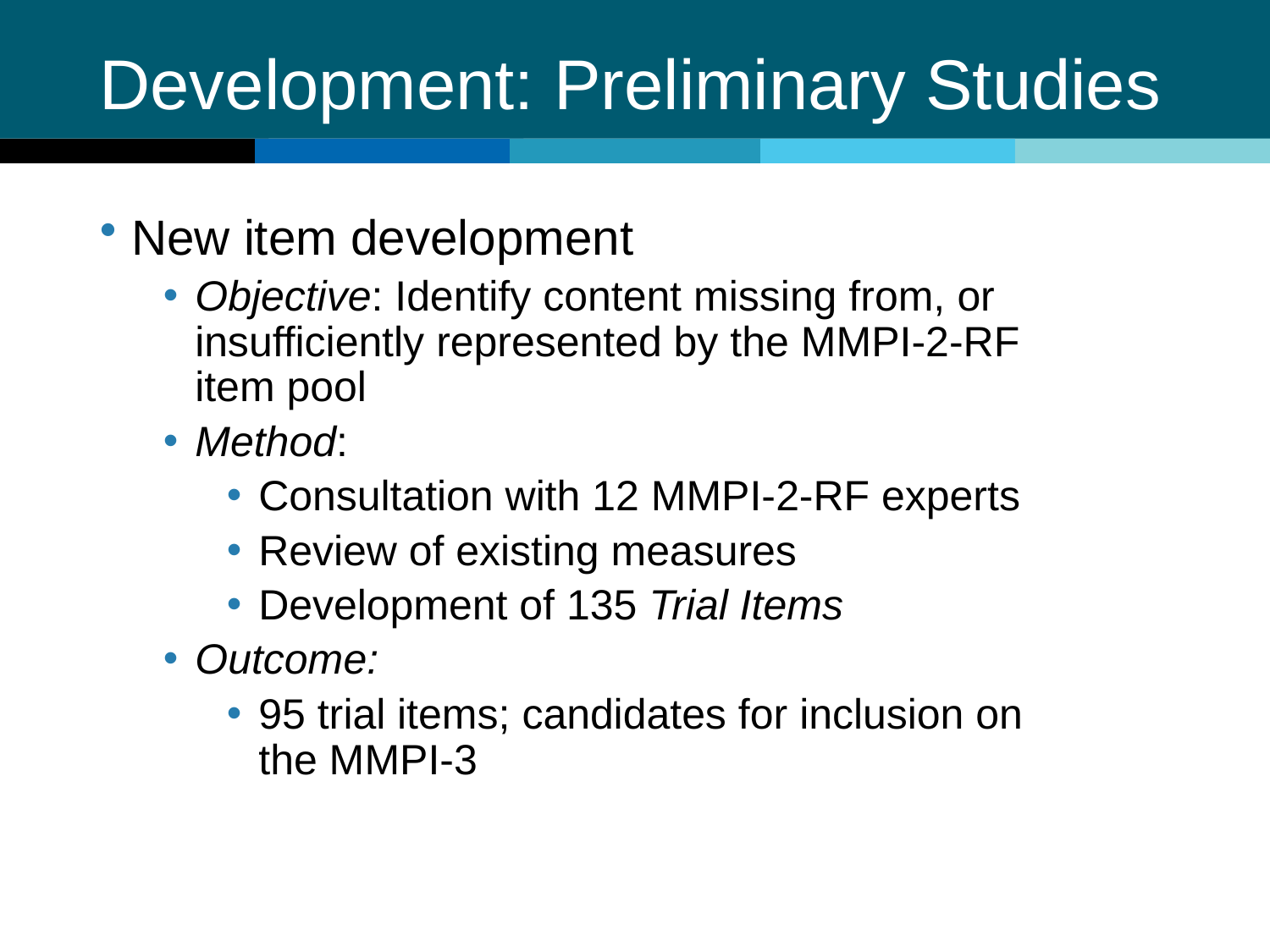

# Development: Preliminary Studies
New item development
Objective: Identify content missing from, or insufficiently represented by the MMPI-2-RF item pool
Method:
Consultation with 12 MMPI-2-RF experts
Review of existing measures
Development of 135 Trial Items
Outcome:
95 trial items; candidates for inclusion on the MMPI-3